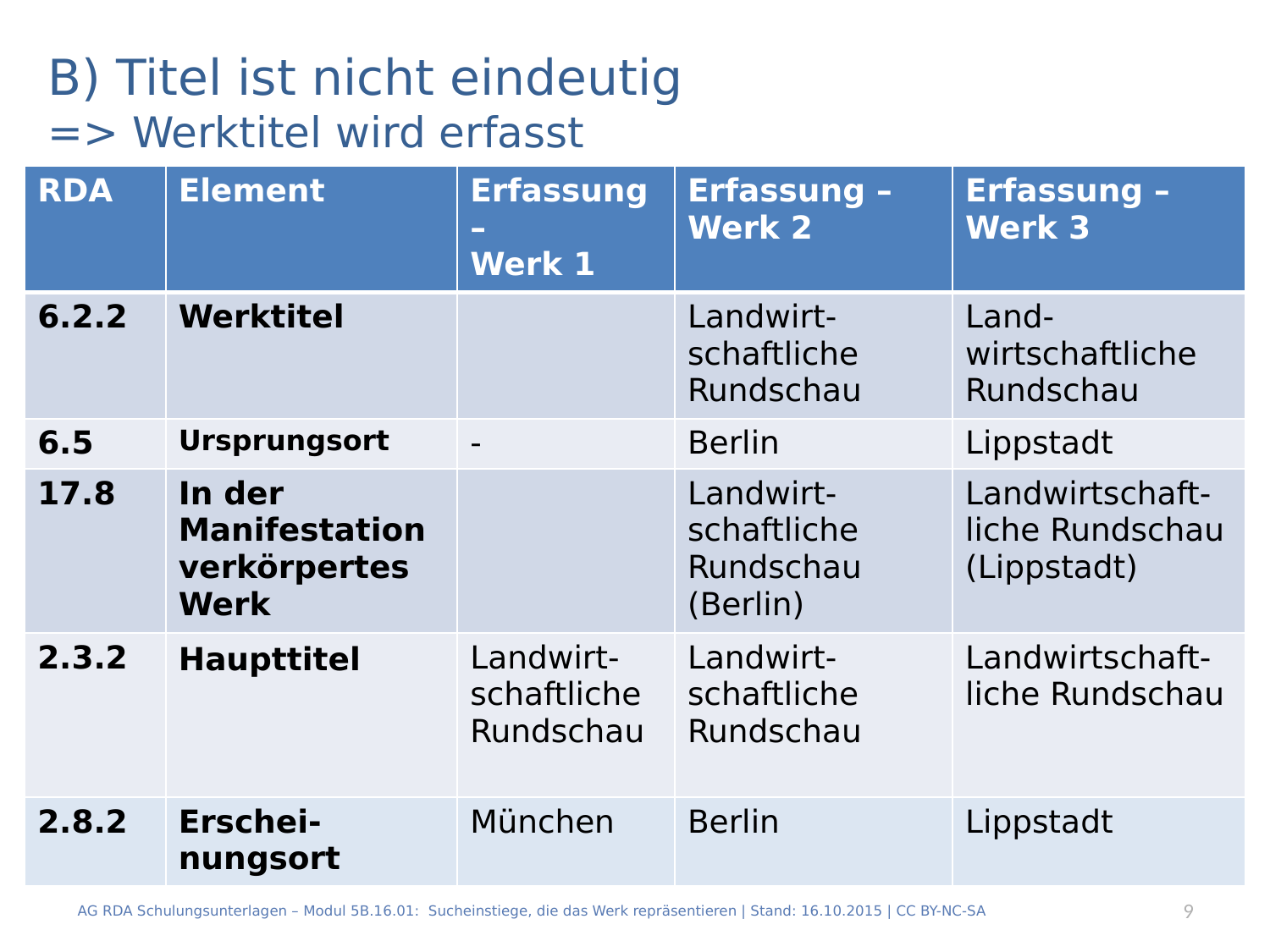

# B) Titel ist nicht eindeutig => Werktitel wird erfasst
| RDA | Element | Erfassung – Werk 1 | Erfassung – Werk 2 | Erfassung – Werk 3 |
| --- | --- | --- | --- | --- |
| 6.2.2 | Werktitel |  | Landwirt-schaftliche Rundschau | Land-wirtschaftliche Rundschau |
| 6.5 | Ursprungsort | - | Berlin | Lippstadt |
| 17.8 | In der Manifestation verkörpertes Werk |  | Landwirt-schaftliche Rundschau (Berlin) | Landwirtschaft-liche Rundschau (Lippstadt) |
| 2.3.2 | Haupttitel | Landwirt-schaftliche Rundschau | Landwirt-schaftliche Rundschau | Landwirtschaft-liche Rundschau |
| 2.8.2 | Erschei-nungsort | München | Berlin | Lippstadt |
AG RDA Schulungsunterlagen – Modul 5B.16.01:  Sucheinstiege, die das Werk repräsentieren | Stand: 16.10.2015 | CC BY-NC-SA
9